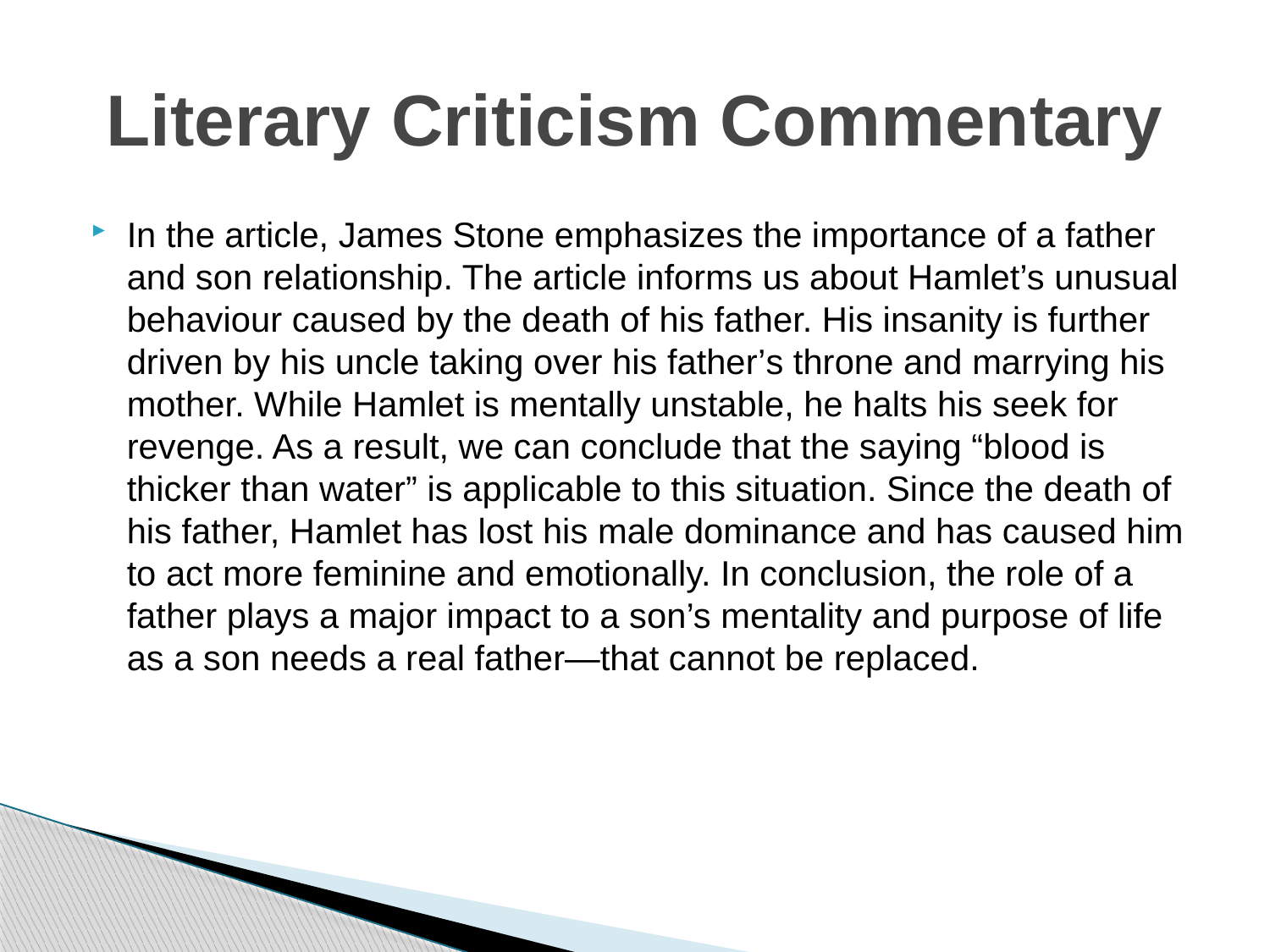

# Literary Criticism Commentary
In the article, James Stone emphasizes the importance of a father and son relationship. The article informs us about Hamlet’s unusual behaviour caused by the death of his father. His insanity is further driven by his uncle taking over his father’s throne and marrying his mother. While Hamlet is mentally unstable, he halts his seek for revenge. As a result, we can conclude that the saying “blood is thicker than water” is applicable to this situation. Since the death of his father, Hamlet has lost his male dominance and has caused him to act more feminine and emotionally. In conclusion, the role of a father plays a major impact to a son’s mentality and purpose of life as a son needs a real father—that cannot be replaced.